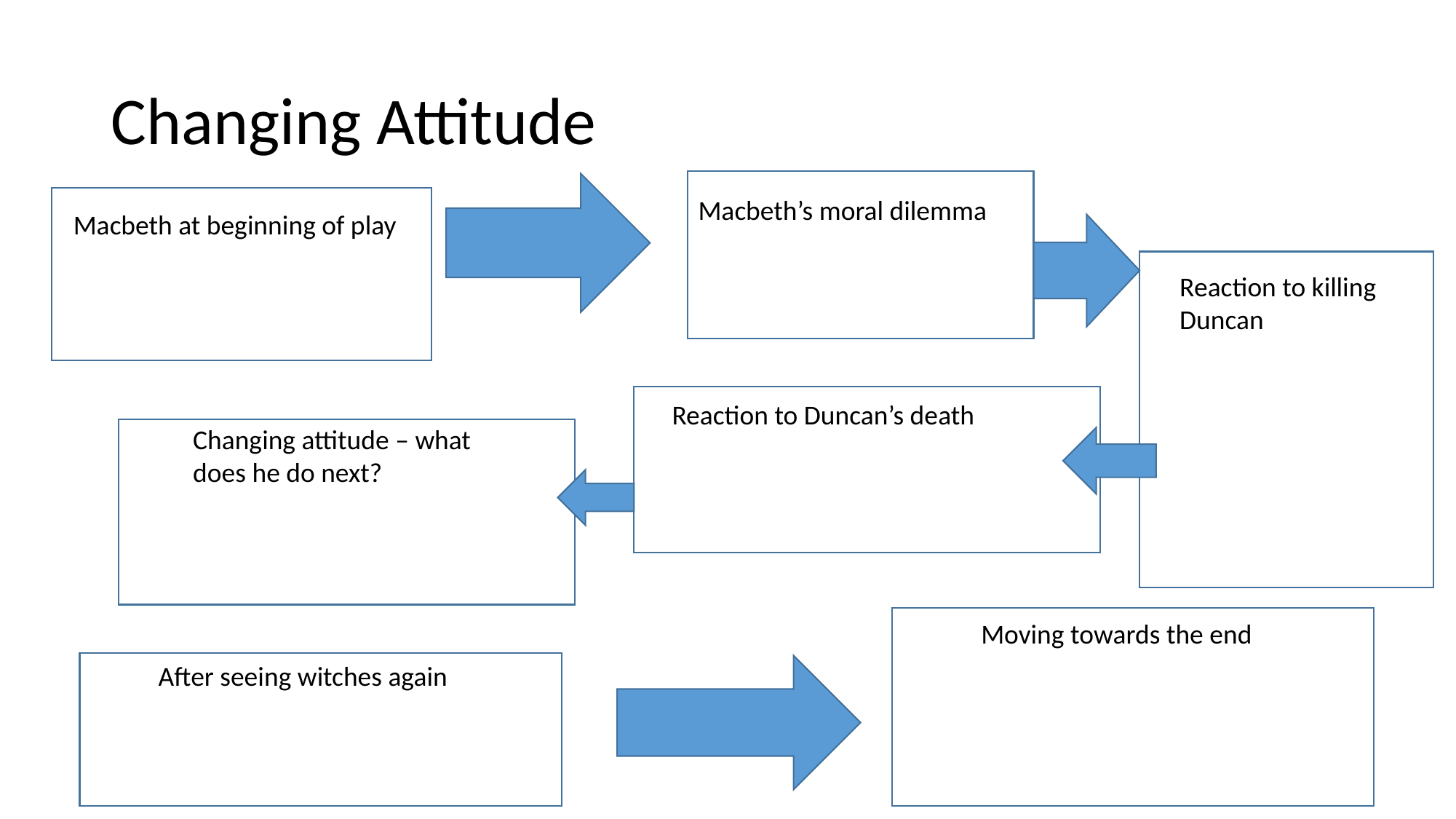

# Changing Attitude

Macbeth’s moral dilemma

Macbeth at beginning of play

Reaction to killing Duncan

Reaction to Duncan’s death
Changing attitude – what does he do next?

Moving towards the end

After seeing witches again